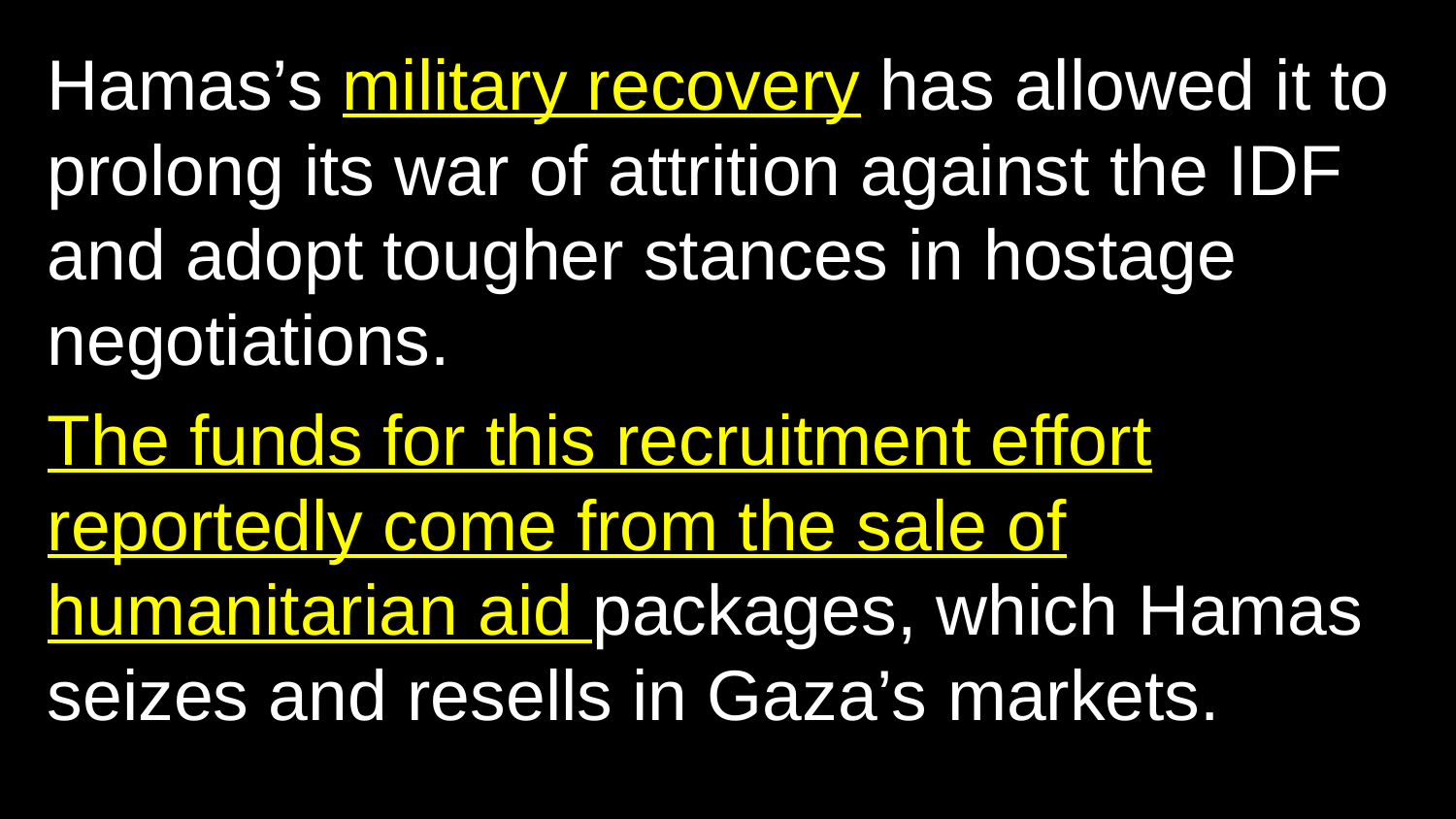

Hamas’s military recovery has allowed it to prolong its war of attrition against the IDF and adopt tougher stances in hostage negotiations.
The funds for this recruitment effort reportedly come from the sale of humanitarian aid packages, which Hamas seizes and resells in Gaza’s markets.